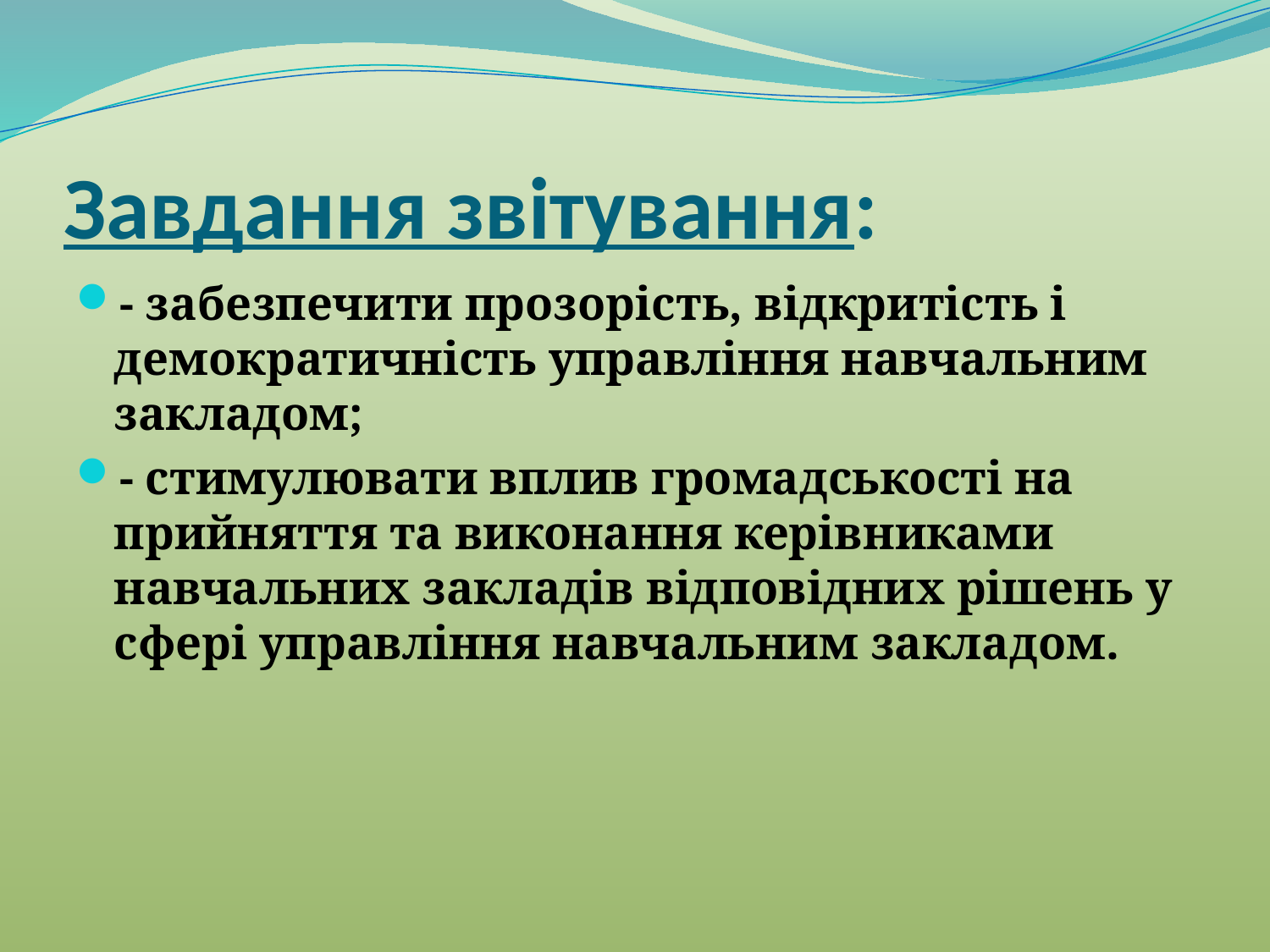

# Завдання звітування:
- забезпечити прозорість, відкритість і демократичність управління навчальним закладом;
- стимулювати вплив громадськості на прийняття та виконання керівниками навчальних закладів відповідних рішень у сфері управління навчальним закладом.